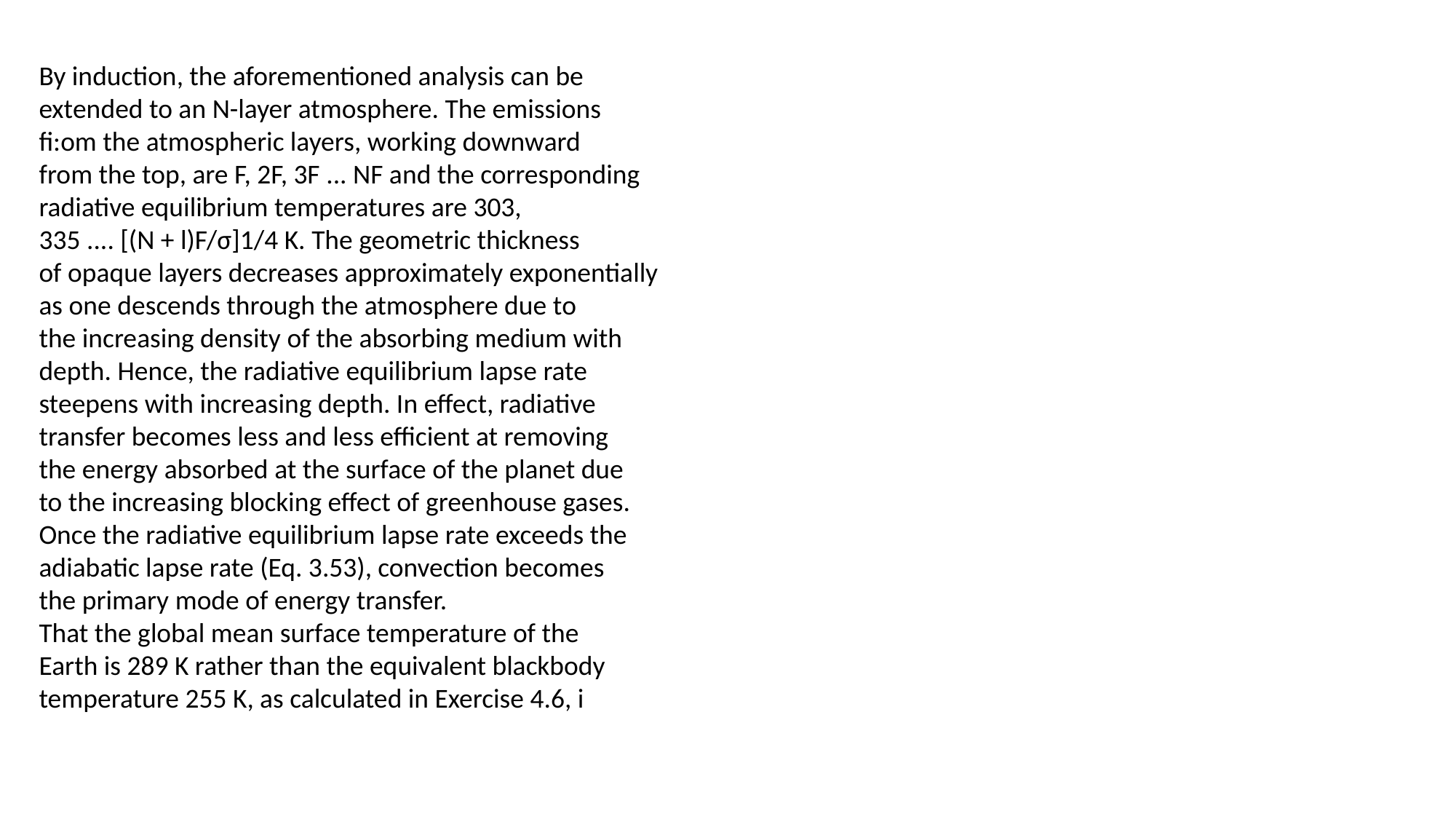

By induction, the aforementioned analysis can be
extended to an N-layer atmosphere. The emissions
fi:om the atmospheric layers, working downward
from the top, are F, 2F, 3F ... NF and the corresponding
radiative equilibrium temperatures are 303,
335 .... [(N + l)F/σ]1/4 K. The geometric thickness
of opaque layers decreases approximately exponentially
as one descends through the atmosphere due to
the increasing density of the absorbing medium with
depth. Hence, the radiative equilibrium lapse rate
steepens with increasing depth. In effect, radiative
transfer becomes less and less efficient at removing
the energy absorbed at the surface of the planet due
to the increasing blocking effect of greenhouse gases.
Once the radiative equilibrium lapse rate exceeds the
adiabatic lapse rate (Eq. 3.53), convection becomes
the primary mode of energy transfer.
That the global mean surface temperature of the
Earth is 289 K rather than the equivalent blackbody
temperature 255 K, as calculated in Exercise 4.6, i